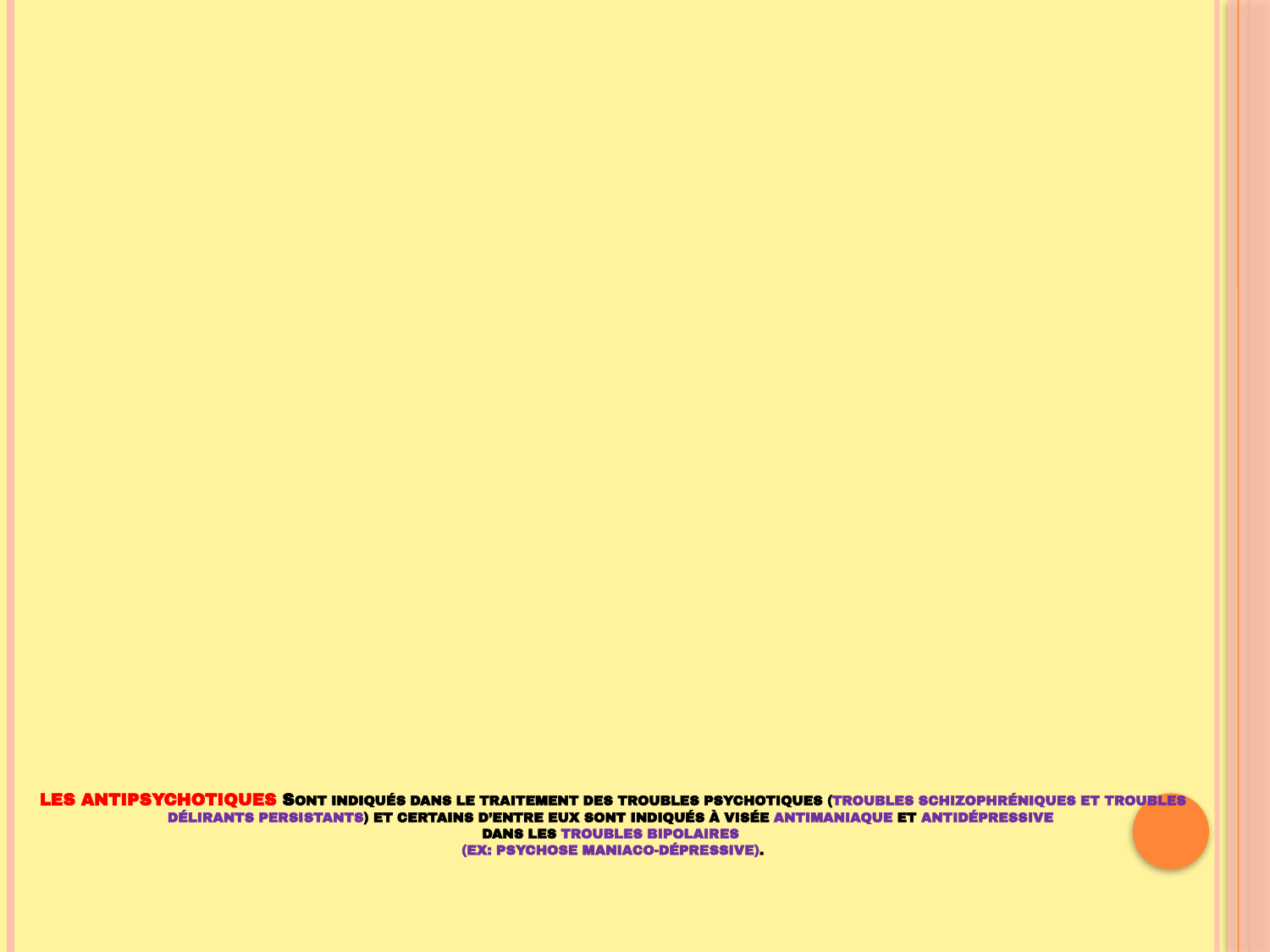

# les antipsychotiques sont indiqués dans le traitement des troubles psychotiques (troubles schizophréniques et troubles délirants persistants) et certains d’entre eux sont indiqués à visée antimaniaque et antidépressive dans les troubles bipolaires (ex: psychose maniaco-dépressive).